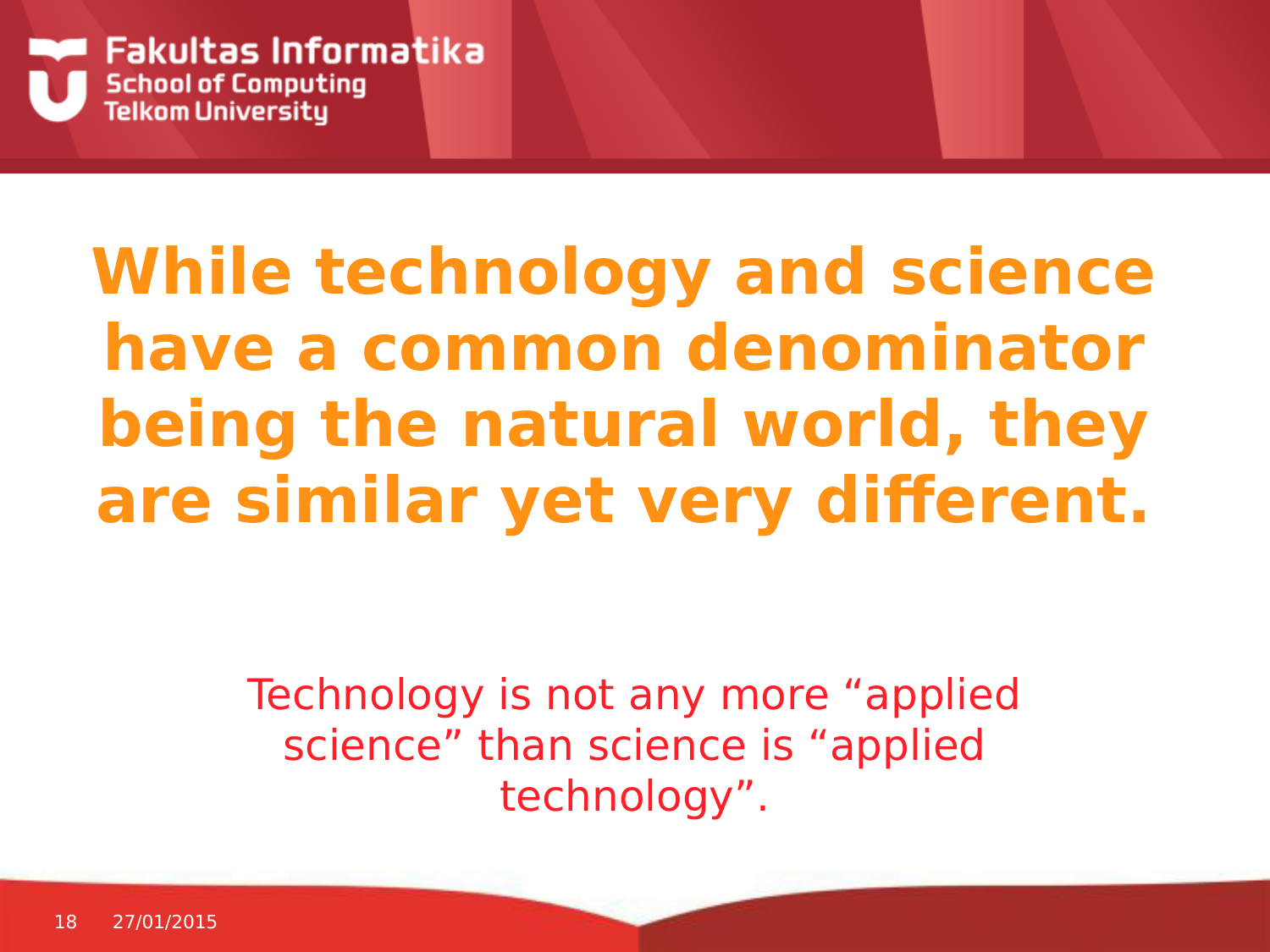

# While technology and science have a common denominator being the natural world, they are similar yet very different.
Technology is not any more “applied science” than science is “applied technology”.
18
27/01/2015